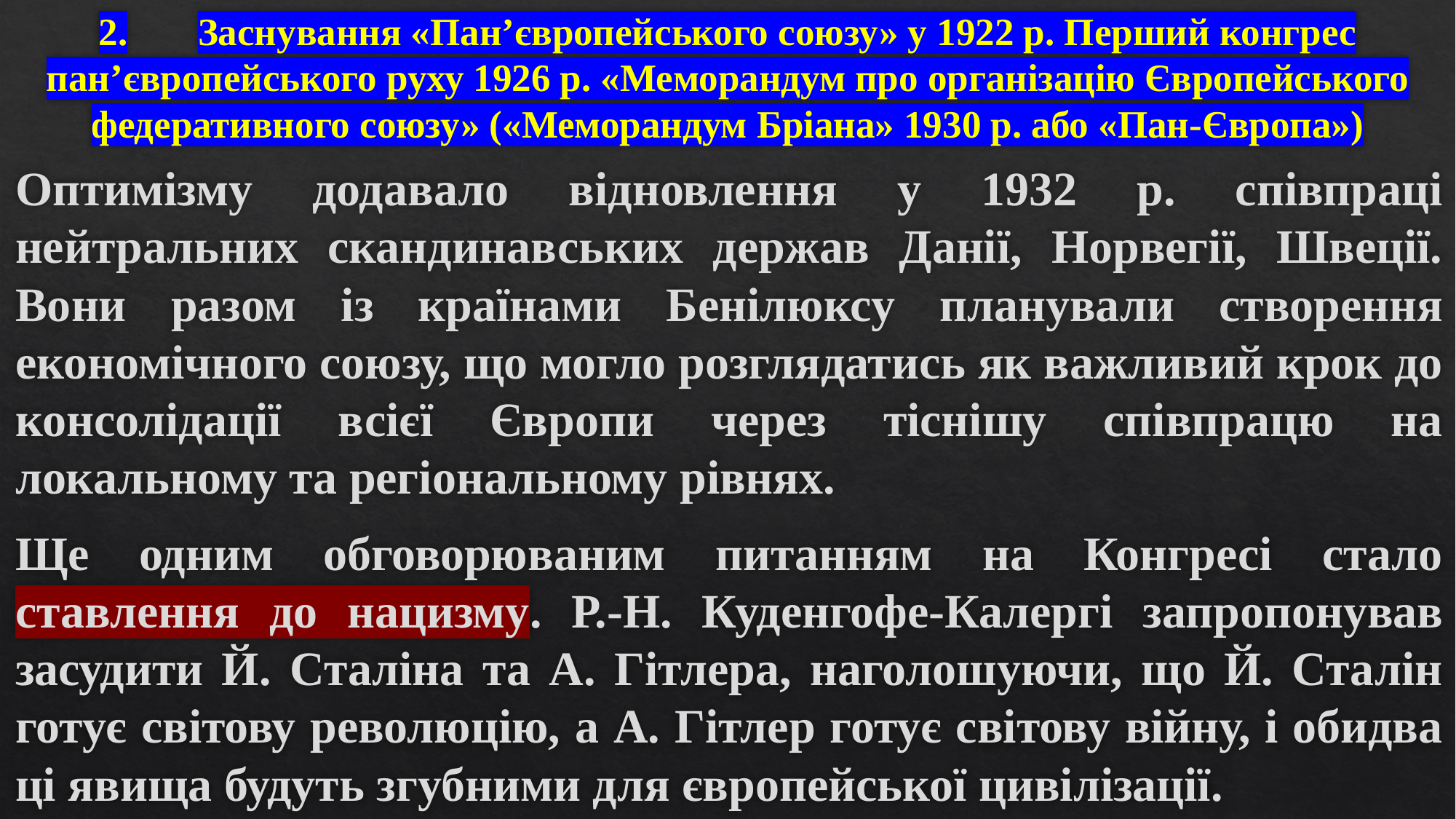

# 2.	Заснування «Пан’європейського союзу» у 1922 р. Перший конгрес пан’європейського руху 1926 р. «Меморандум про організацію Європейського федеративного союзу» («Меморандум Бріана» 1930 р. або «Пан-Європа»)
Оптимізму додавало відновлення у 1932 р. співпраці нейтральних скандинавських держав Данії, Норвегії, Швеції. Вони разом із країнами Бенілюксу планували створення економічного союзу, що могло розглядатись як важливий крок до консолідації всієї Європи через тіснішу співпрацю на локальному та регіональному рівнях.
Ще одним обговорюваним питанням на Конгресі стало ставлення до нацизму. Р.-Н. Куденгофе-Калергі запропонував засудити Й. Сталіна та А. Гітлера, наголошуючи, що Й. Сталін готує світову революцію, а А. Гітлер готує світову війну, і обидва ці явища будуть згубними для європейської цивілізації.